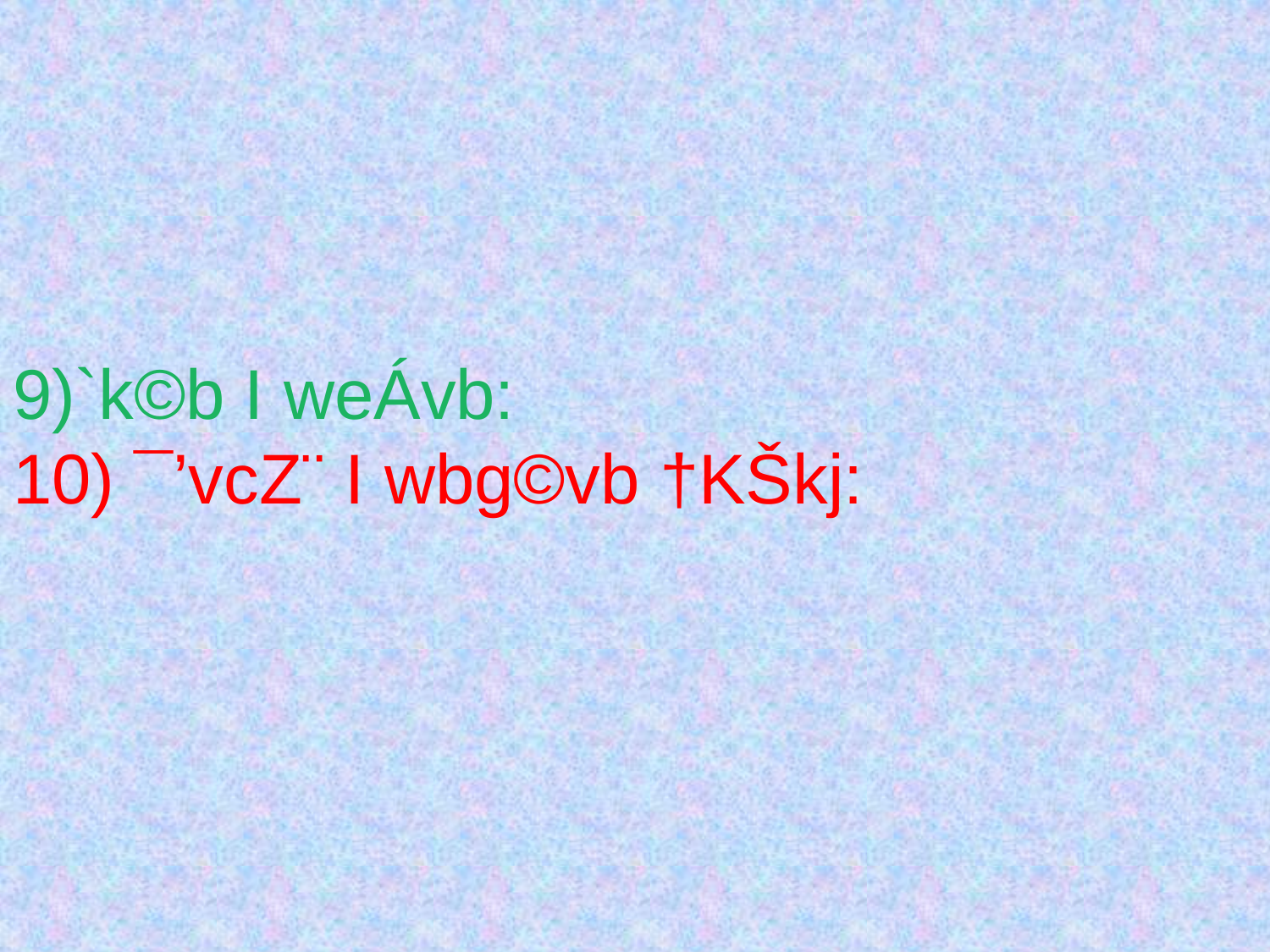

# 9)`k©b I weÁvb: 10) ¯’vcZ¨ I wbg©vb †KŠkj: